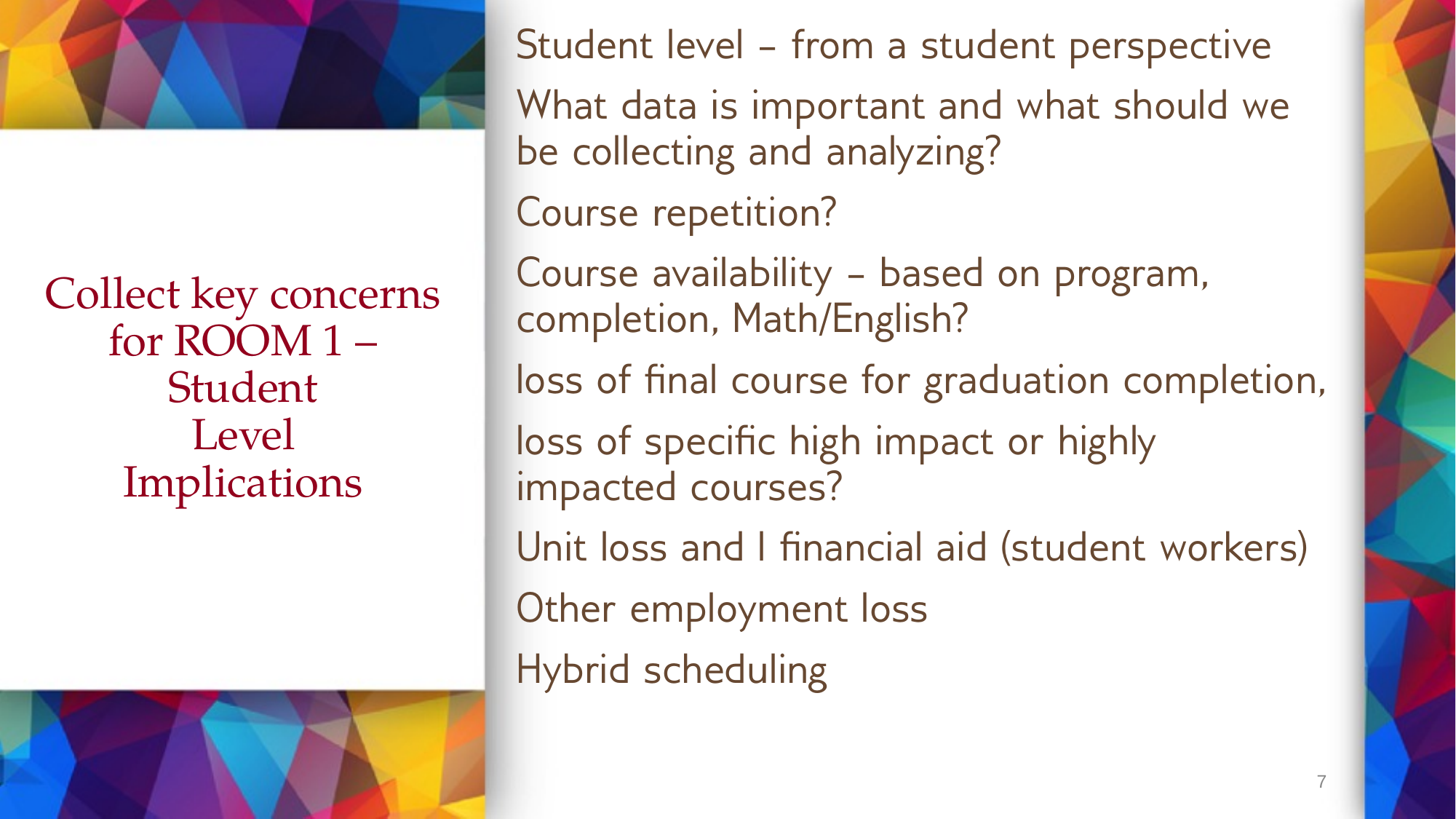

Student level – from a student perspective
What data is important and what should we be collecting and analyzing?
Course repetition?
Course availability – based on program, completion, Math/English?
loss of final course for graduation completion,
loss of specific high impact or highly impacted courses?
Unit loss and l financial aid (student workers)
Other employment loss
Hybrid scheduling

# Collect key concerns for ROOM 1 – Student Level Implications
7